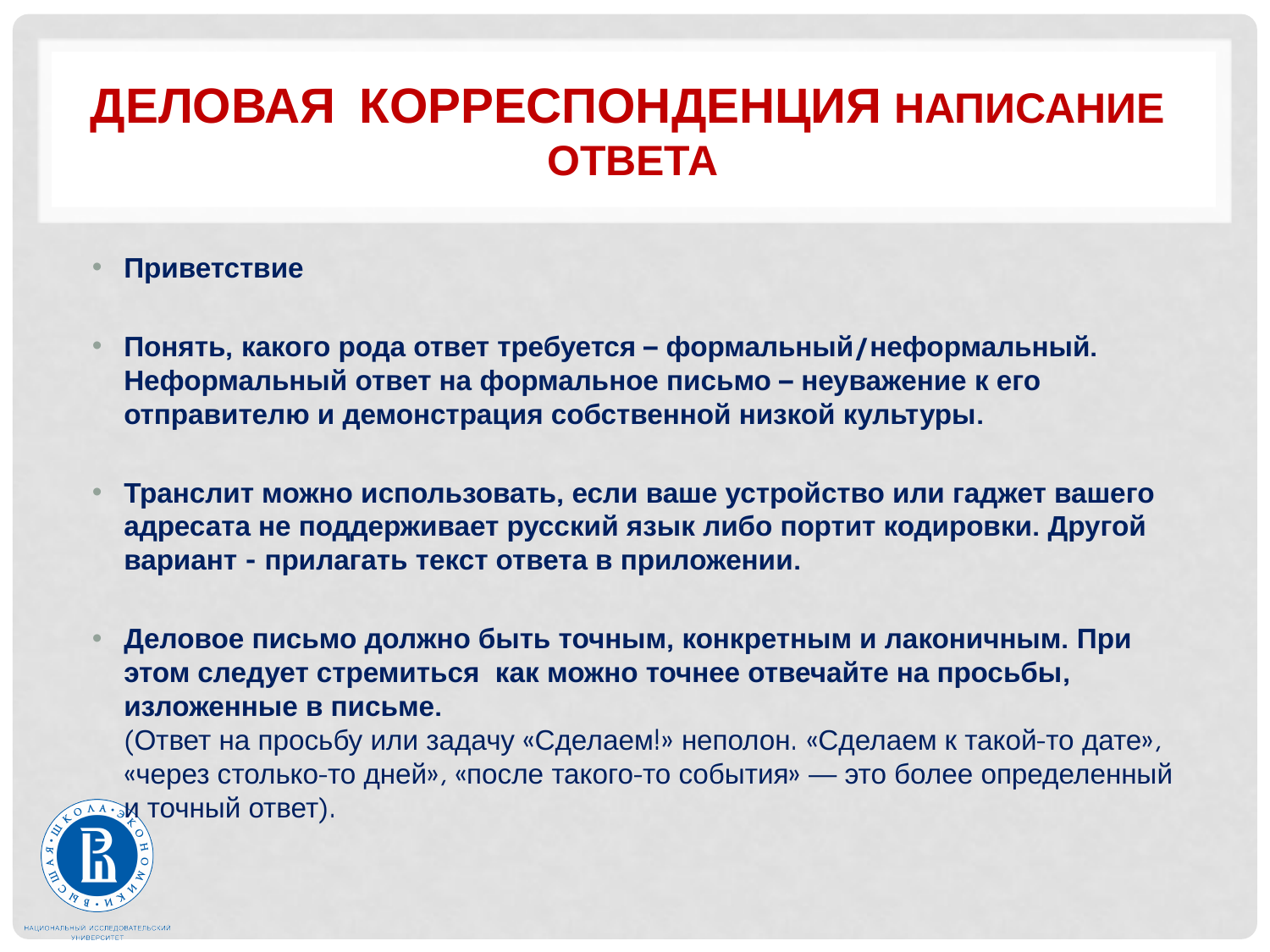

# Деловая  корреспонденция Написание  ответа
Приветствие

Понять, какого рода ответ требуется – формальный/неформальный. Неформальный ответ на формальное письмо – неуважение к его отправителю и демонстрация собственной низкой культуры.

Транслит можно использовать, если ваше устройство или гаджет вашего адресата не поддерживает русский язык либо портит кодировки. Другой вариант - прилагать текст ответа в приложении.

Деловое письмо должно быть точным, конкретным и лаконичным. При этом следует стремиться  как можно точнее отвечайте на просьбы, изложенные в письме.                                                                                             (Ответ на просьбу или задачу «Сделаем!» неполон. «Сделаем к такой-то дате», «через столько-то дней», «после такого-то события» — это более определенный и точный ответ).